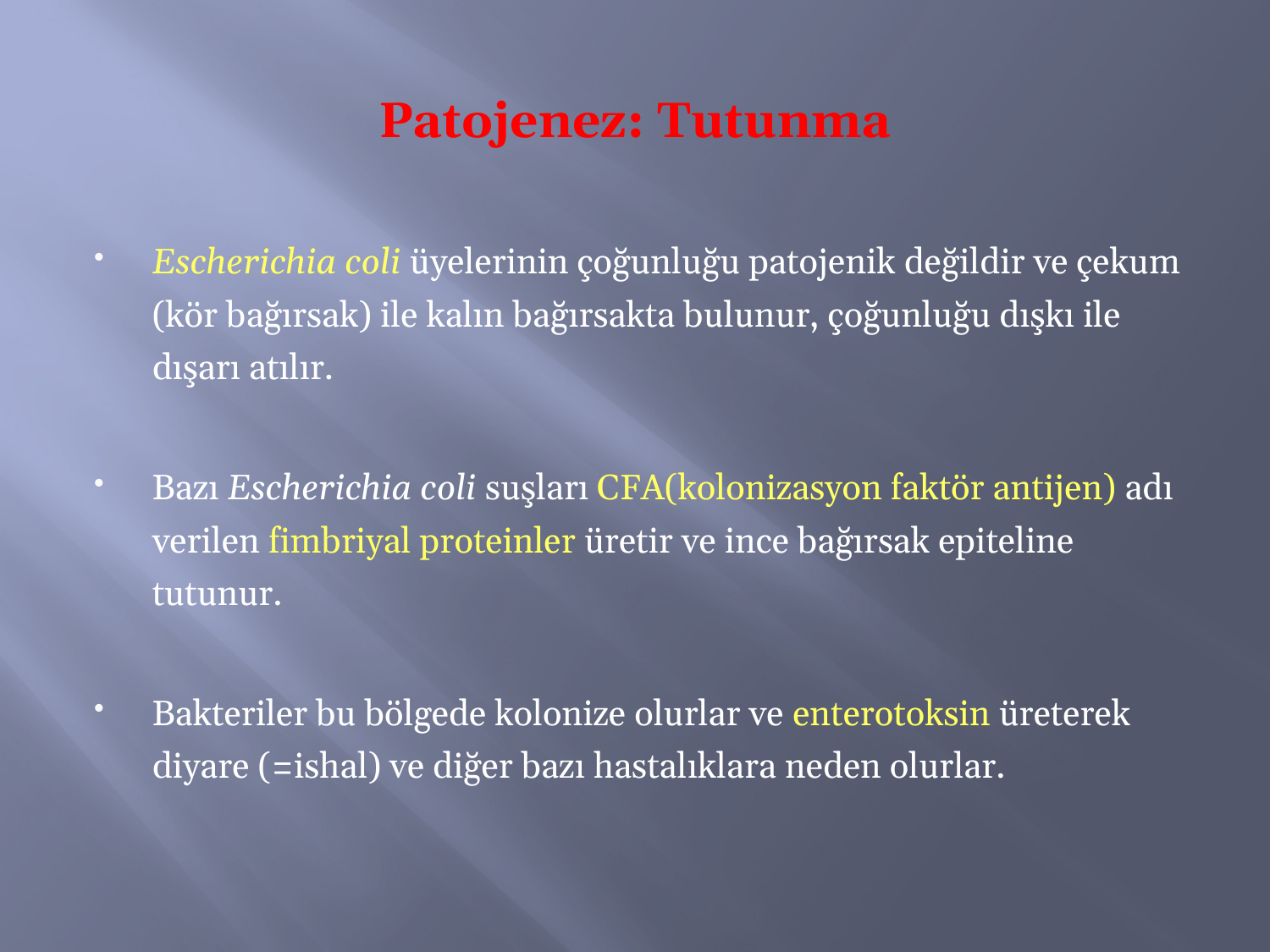

# Patojenez: Tutunma
Escherichia coli üyelerinin çoğunluğu patojenik değildir ve çekum (kör bağırsak) ile kalın bağırsakta bulunur, çoğunluğu dışkı ile dışarı atılır.

Bazı Escherichia coli suşları CFA(kolonizasyon faktör antijen) adı verilen fimbriyal proteinler üretir ve ince bağırsak epiteline tutunur.

Bakteriler bu bölgede kolonize olurlar ve enterotoksin üreterek diyare (=ishal) ve diğer bazı hastalıklara neden olurlar.